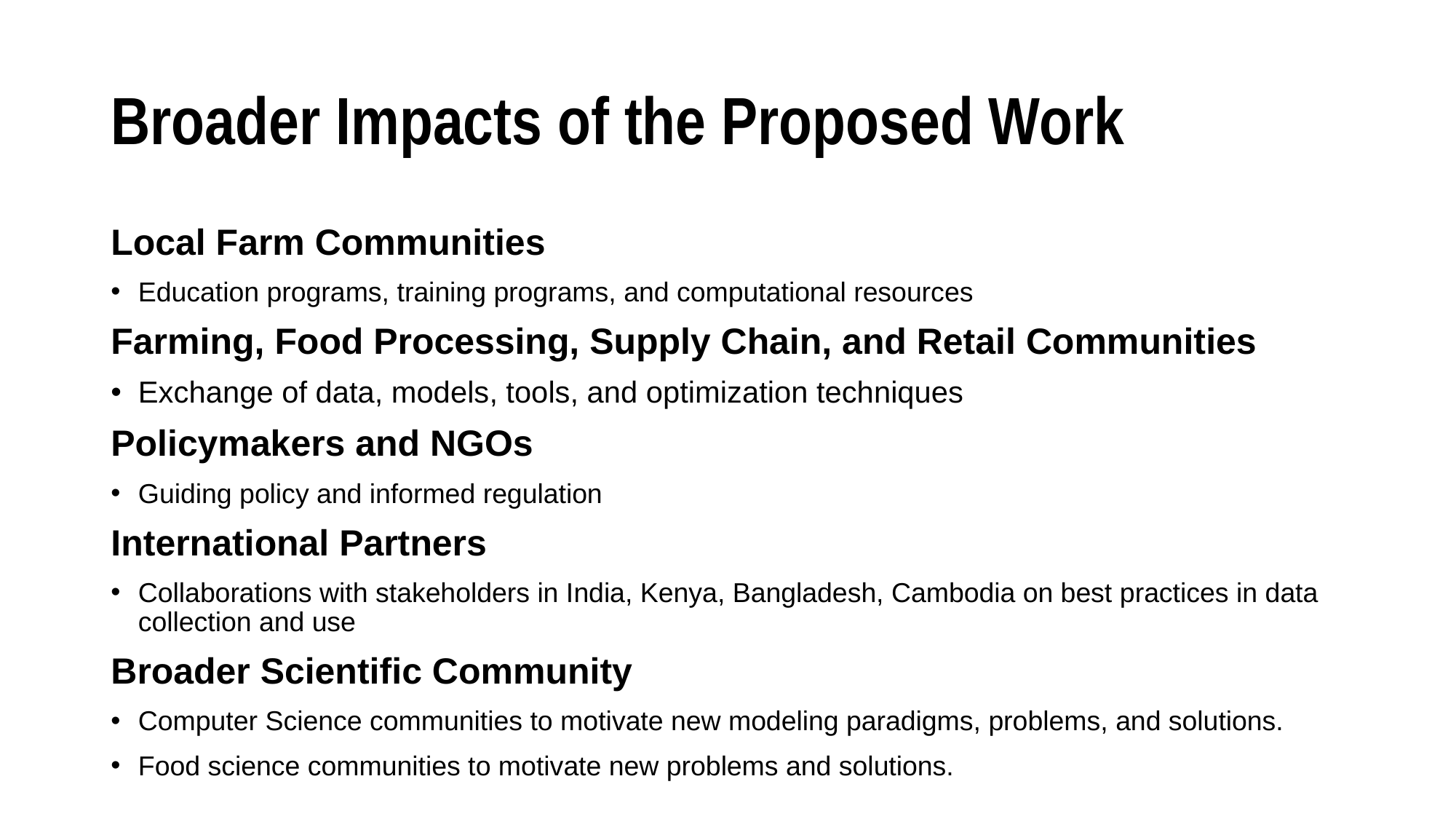

# Broader Impacts of the Proposed Work
Local Farm Communities
Education programs, training programs, and computational resources
Farming, Food Processing, Supply Chain, and Retail Communities
Exchange of data, models, tools, and optimization techniques
Policymakers and NGOs
Guiding policy and informed regulation
International Partners
Collaborations with stakeholders in India, Kenya, Bangladesh, Cambodia on best practices in data collection and use
Broader Scientific Community
Computer Science communities to motivate new modeling paradigms, problems, and solutions.
Food science communities to motivate new problems and solutions.